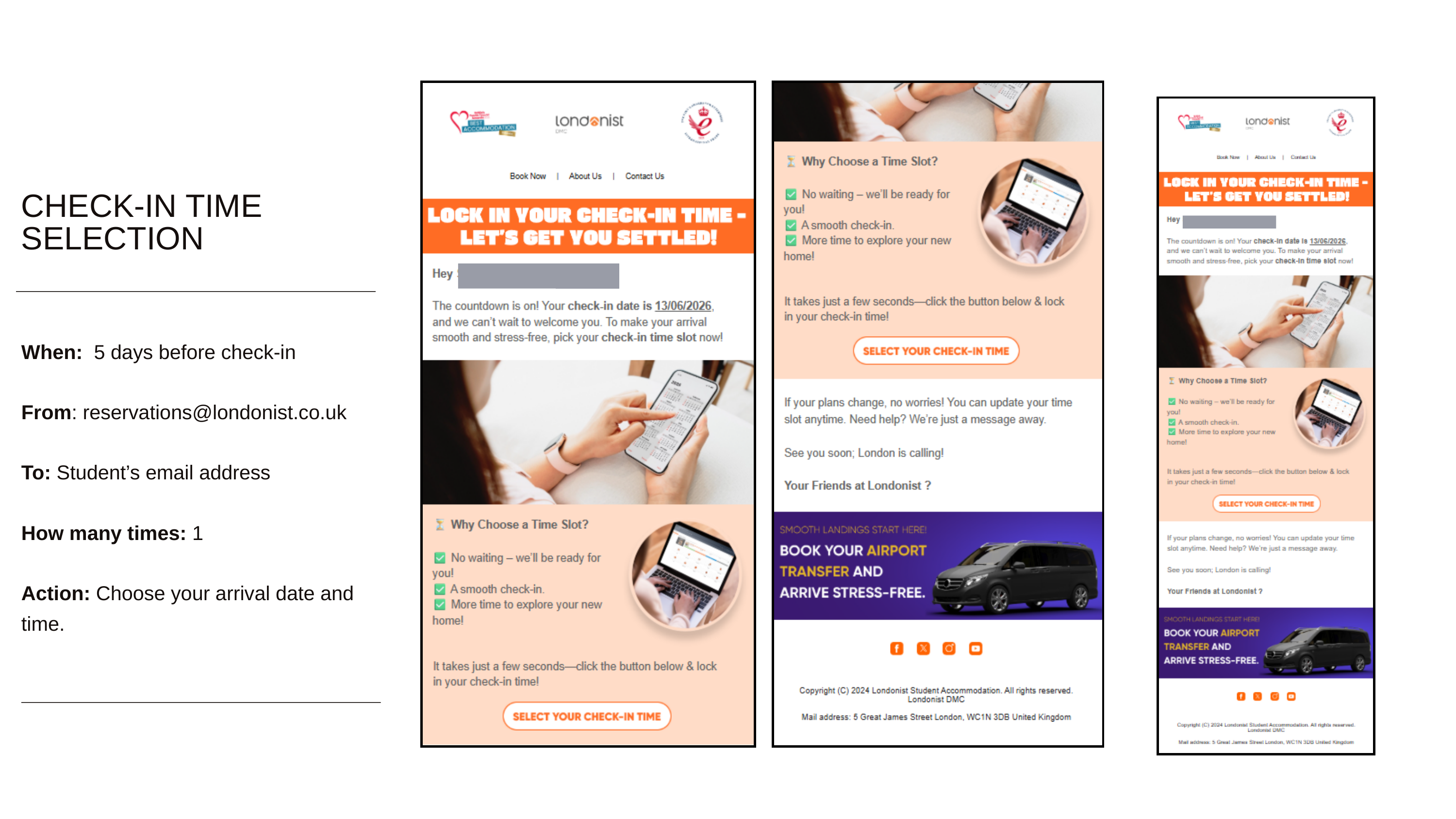

CHECK-IN TIME SELECTION

When:  5 days before check-in

From: reservations@londonist.co.uk

To: Student’s email address

How many times: 1

Action: Choose your arrival date and time.